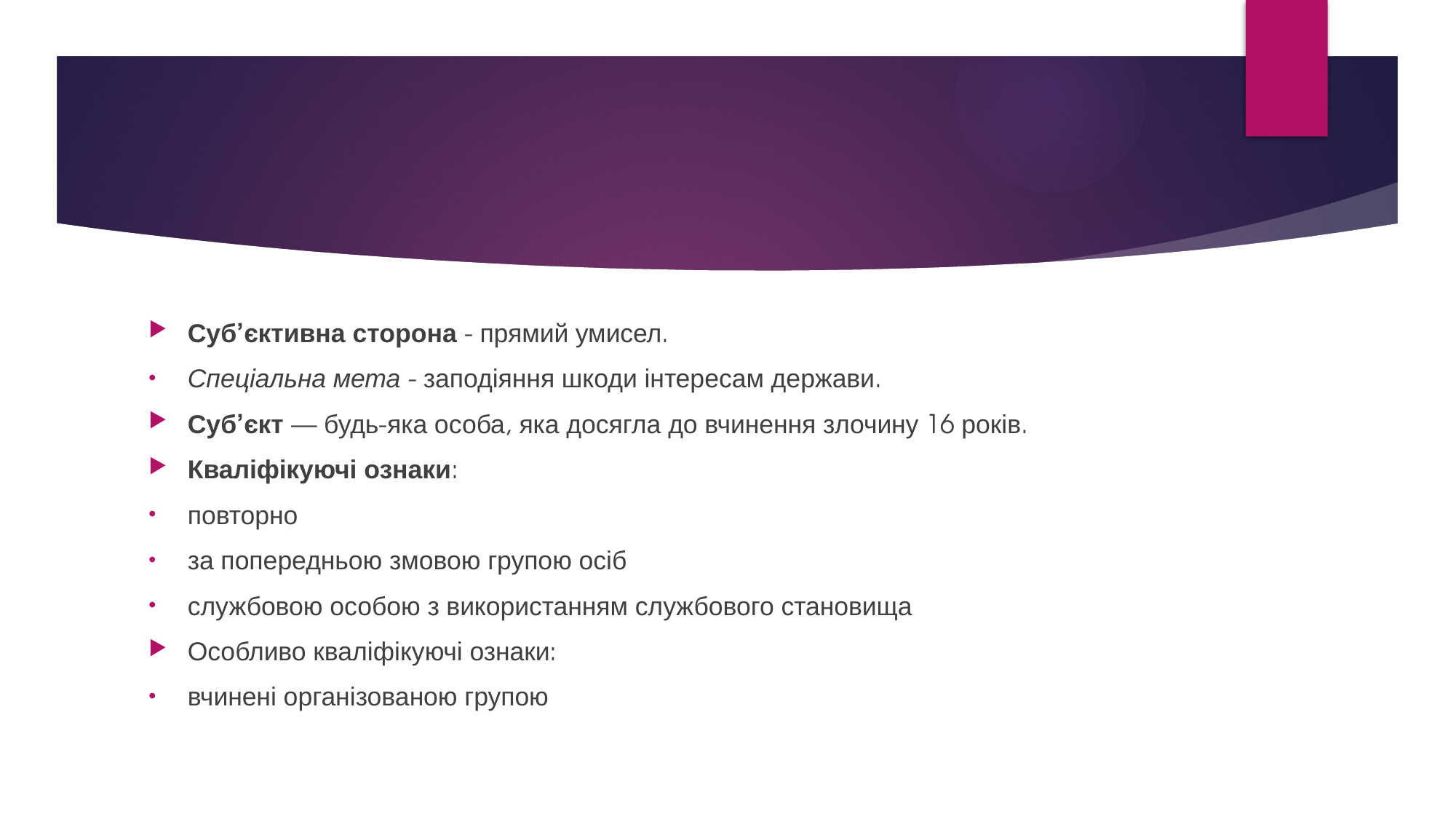

#
Суб’єктивна сторона - прямий умисел.
Спеціальна мета - заподіяння шкоди інтересам держави.
Суб’єкт — будь-яка особа, яка досягла до вчинення злочину 16 років.
Кваліфікуючі ознаки:
повторно
за попередньою змовою групою осіб
службовою особою з використанням службового становища
Особливо кваліфікуючі ознаки:
вчинені організованою групою